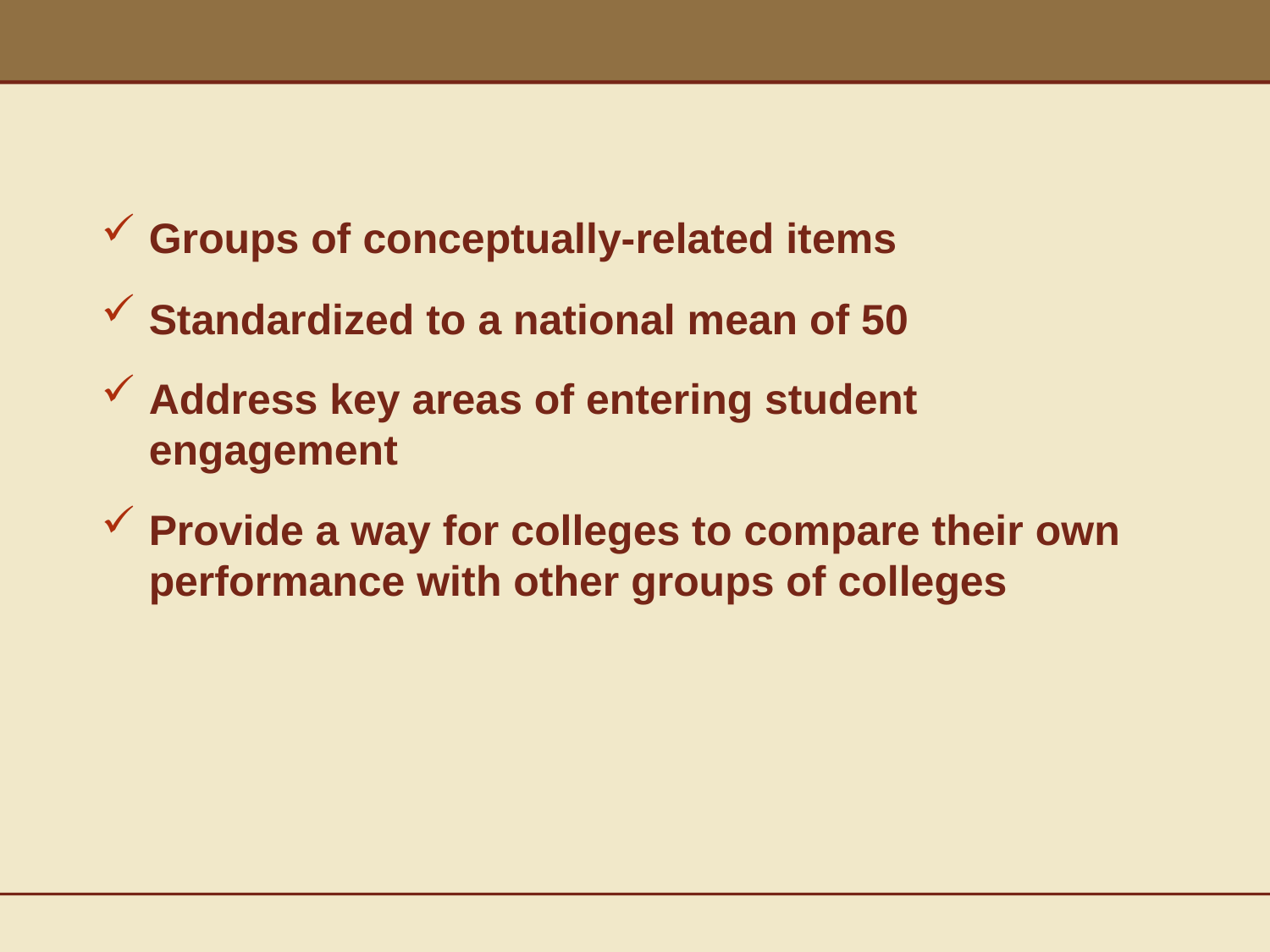

Groups of conceptually-related items
Standardized to a national mean of 50
Address key areas of entering student engagement
Provide a way for colleges to compare their own performance with other groups of colleges